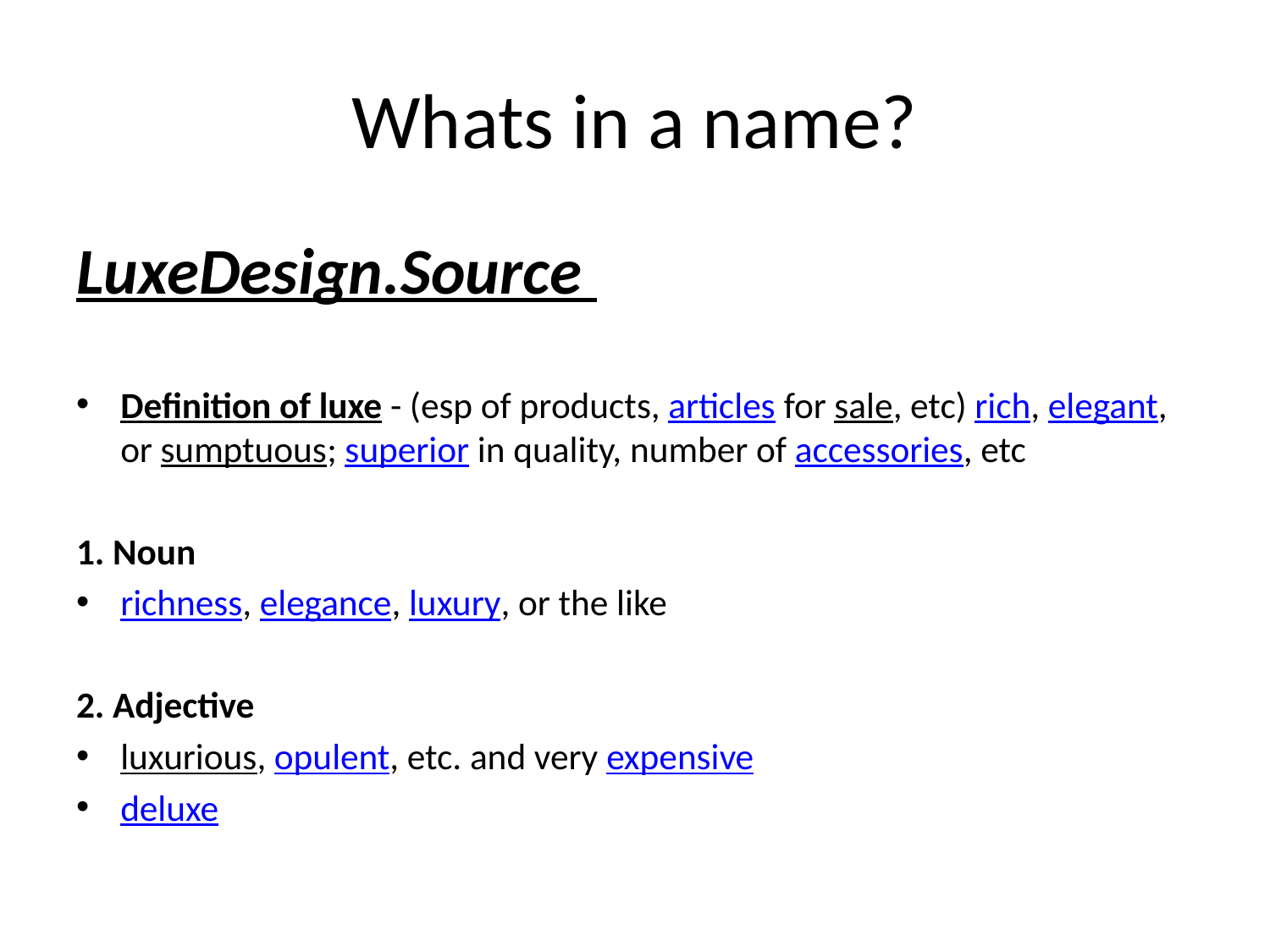

# Whats in a name?
LuxeDesign.Source

Definition of luxe - (esp of products, articles for sale, etc) rich, elegant, or sumptuous; superior in quality, number of accessories, etc

1. Noun
richness, elegance, luxury, or the like

2. Adjective
luxurious, opulent, etc. and very expensive
deluxe